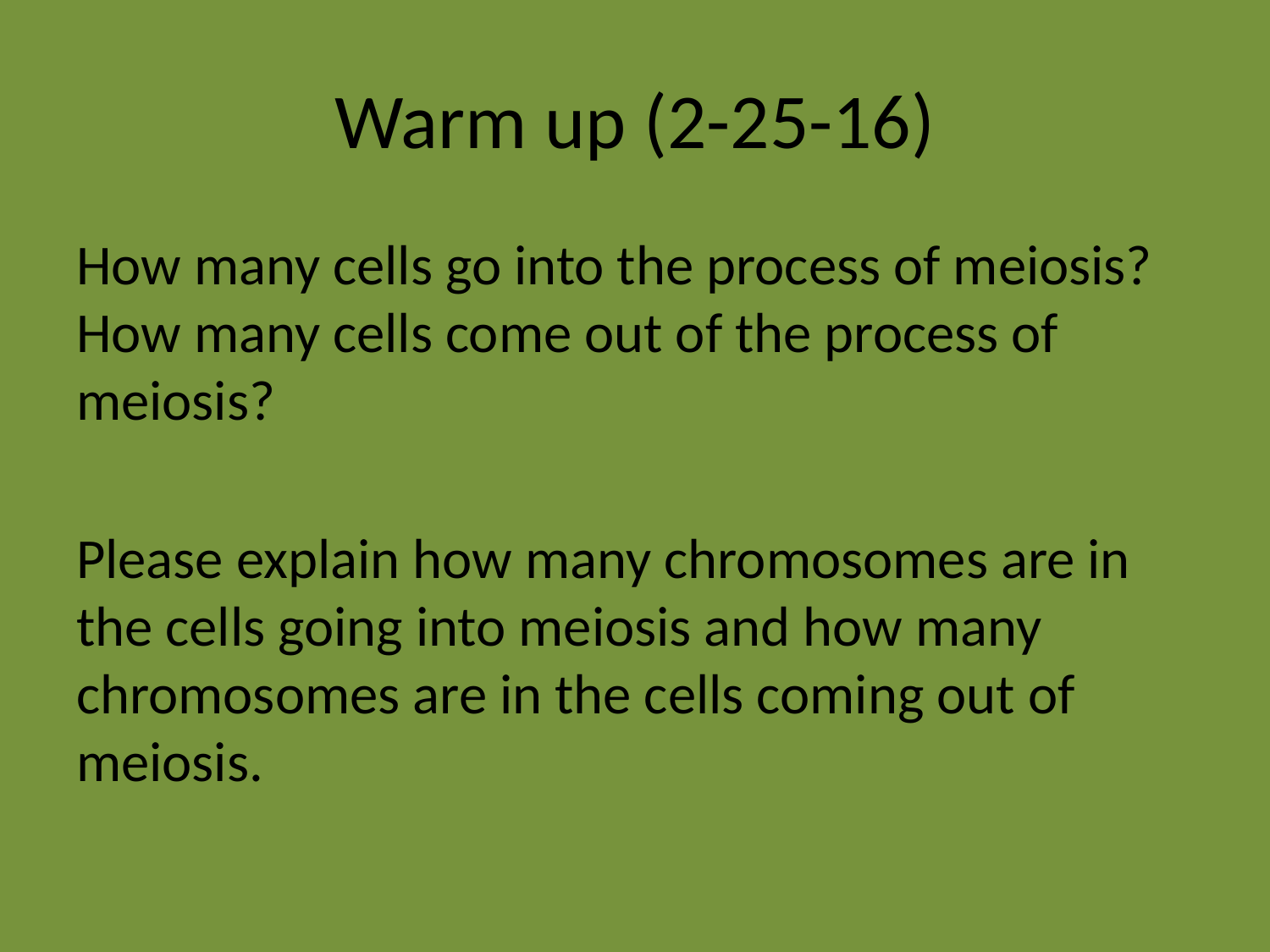

# Warm up (2-25-16)
How many cells go into the process of meiosis? How many cells come out of the process of meiosis?

Please explain how many chromosomes are in the cells going into meiosis and how many chromosomes are in the cells coming out of meiosis.